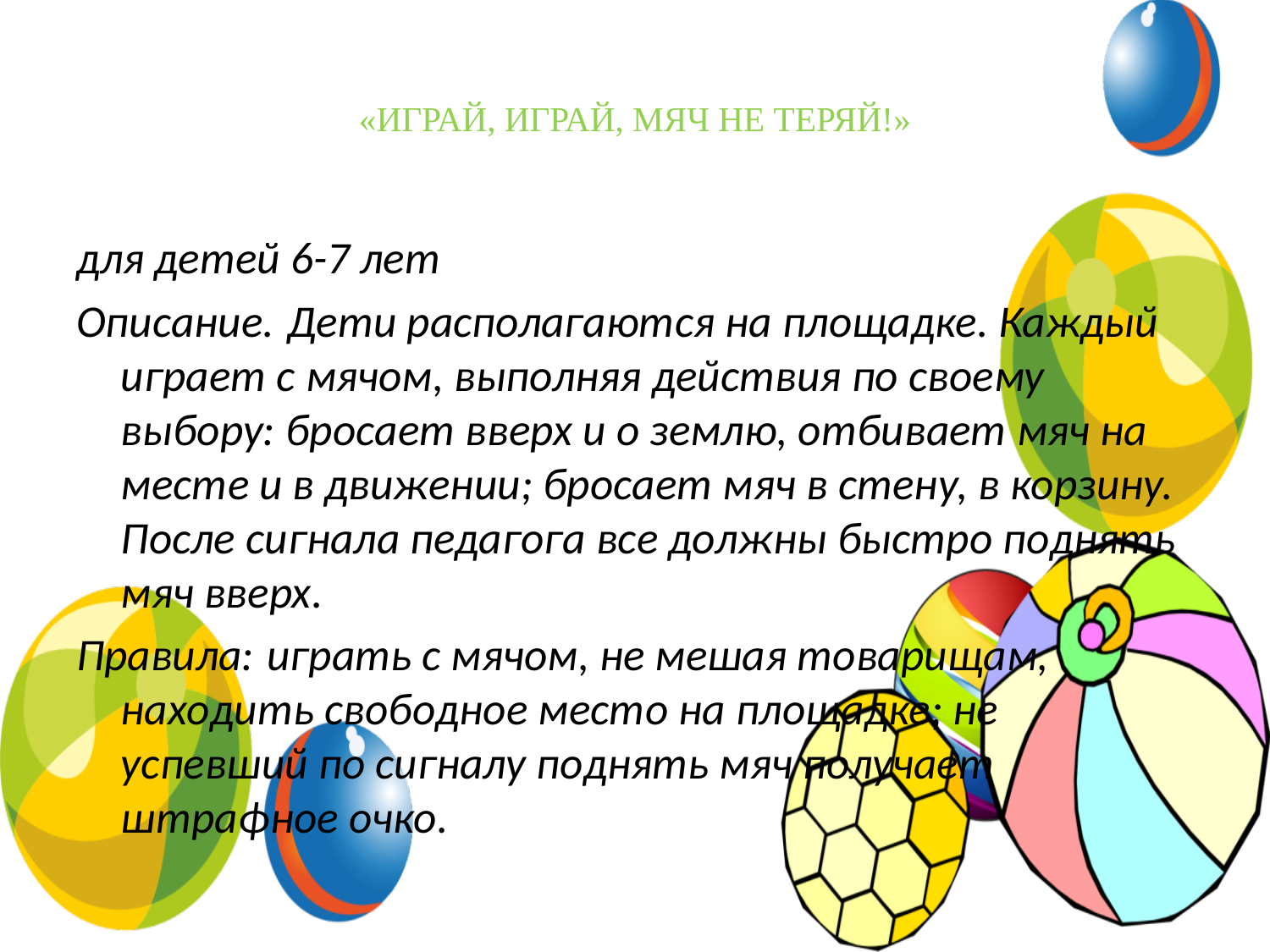

# «ИГРАЙ, ИГРАЙ, МЯЧ НЕ ТЕРЯЙ!»
для детей 6-7 лет
Описание. Дети располагаются на площадке. Каждый играет с мячом, выполняя действия по своему выбору: бросает вверх и о землю, отбивает мяч на месте и в движении; бросает мяч в стену, в корзину. После сигнала педагога все должны быстро поднять мяч вверх.
Правила: играть с мячом, не мешая товарищам, находить свободное место на площадке; не успевший по сигналу поднять мяч получает штрафное очко.